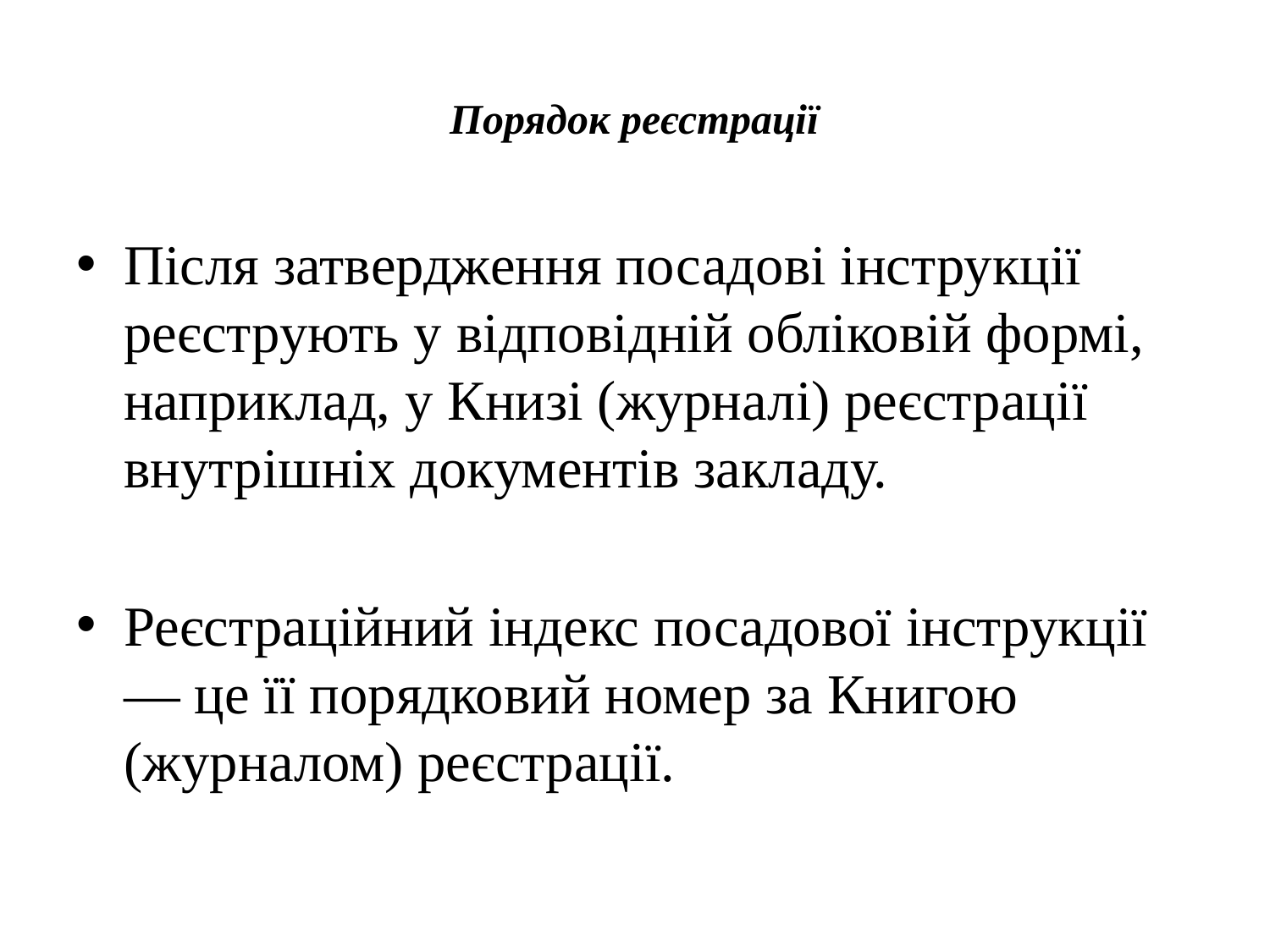

# Порядок реєстрації
Після затвердження посадові інструкції реєструють у відповідній обліковій формі, наприклад, у Книзі (журналі) реєстрації внутрішніх документів закладу.

Реєстраційний індекс посадової інструкції — це її порядковий номер за Книгою (журналом) реєстрації.